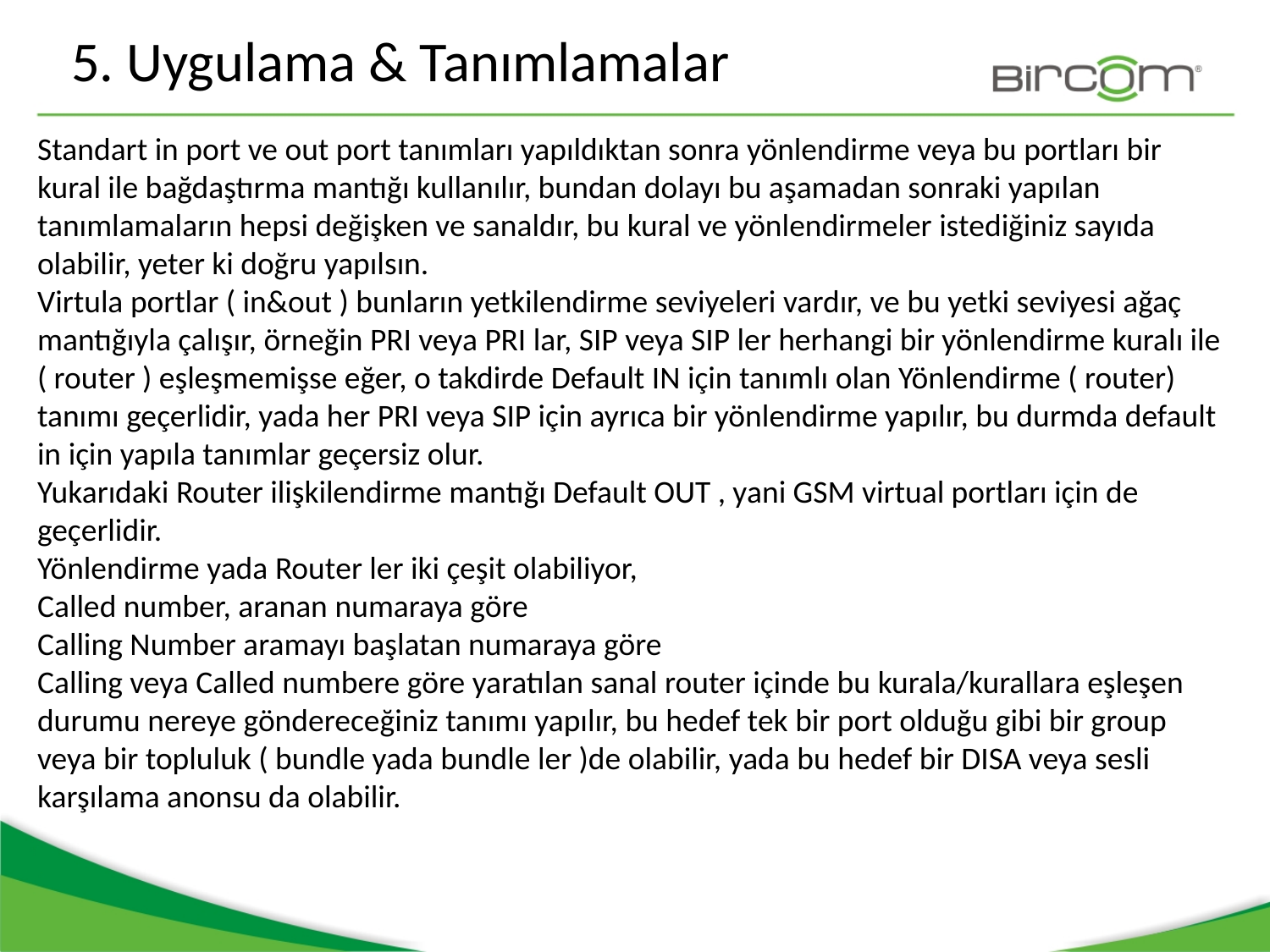

5. Uygulama & Tanımlamalar
Standart in port ve out port tanımları yapıldıktan sonra yönlendirme veya bu portları bir kural ile bağdaştırma mantığı kullanılır, bundan dolayı bu aşamadan sonraki yapılan tanımlamaların hepsi değişken ve sanaldır, bu kural ve yönlendirmeler istediğiniz sayıda olabilir, yeter ki doğru yapılsın.
Virtula portlar ( in&out ) bunların yetkilendirme seviyeleri vardır, ve bu yetki seviyesi ağaç mantığıyla çalışır, örneğin PRI veya PRI lar, SIP veya SIP ler herhangi bir yönlendirme kuralı ile ( router ) eşleşmemişse eğer, o takdirde Default IN için tanımlı olan Yönlendirme ( router) tanımı geçerlidir, yada her PRI veya SIP için ayrıca bir yönlendirme yapılır, bu durmda default in için yapıla tanımlar geçersiz olur.
Yukarıdaki Router ilişkilendirme mantığı Default OUT , yani GSM virtual portları için de geçerlidir.
Yönlendirme yada Router ler iki çeşit olabiliyor,
Called number, aranan numaraya göre
Calling Number aramayı başlatan numaraya göre
Calling veya Called numbere göre yaratılan sanal router içinde bu kurala/kurallara eşleşen durumu nereye göndereceğiniz tanımı yapılır, bu hedef tek bir port olduğu gibi bir group veya bir topluluk ( bundle yada bundle ler )de olabilir, yada bu hedef bir DISA veya sesli karşılama anonsu da olabilir.